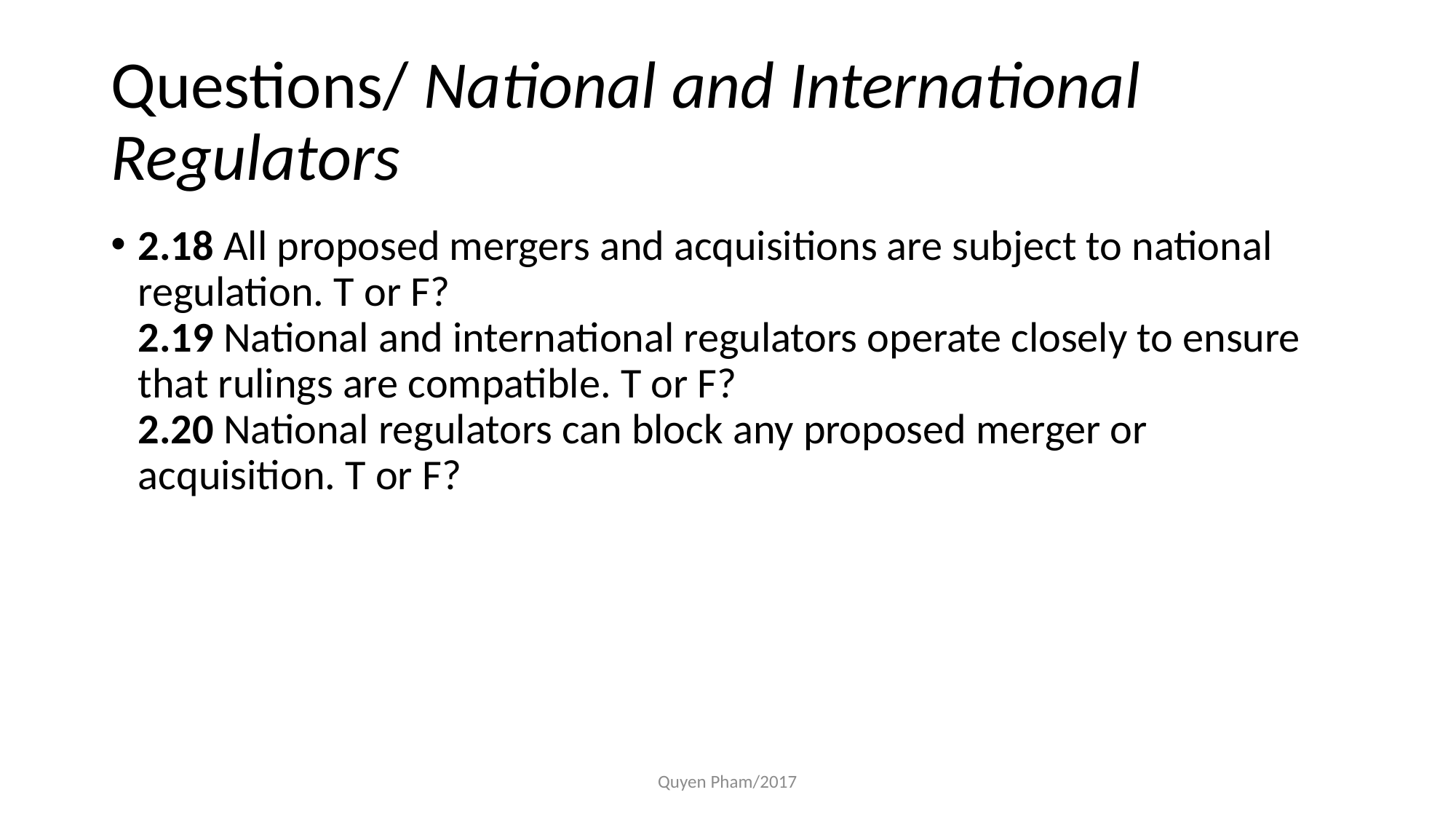

# Questions/ National and International Regulators
2.18 All proposed mergers and acquisitions are subject to national regulation. T or F?
2.19 National and international regulators operate closely to ensure that rulings are compatible. T or F?
2.20 National regulators can block any proposed merger or acquisition. T or F?
Quyen Pham/2017